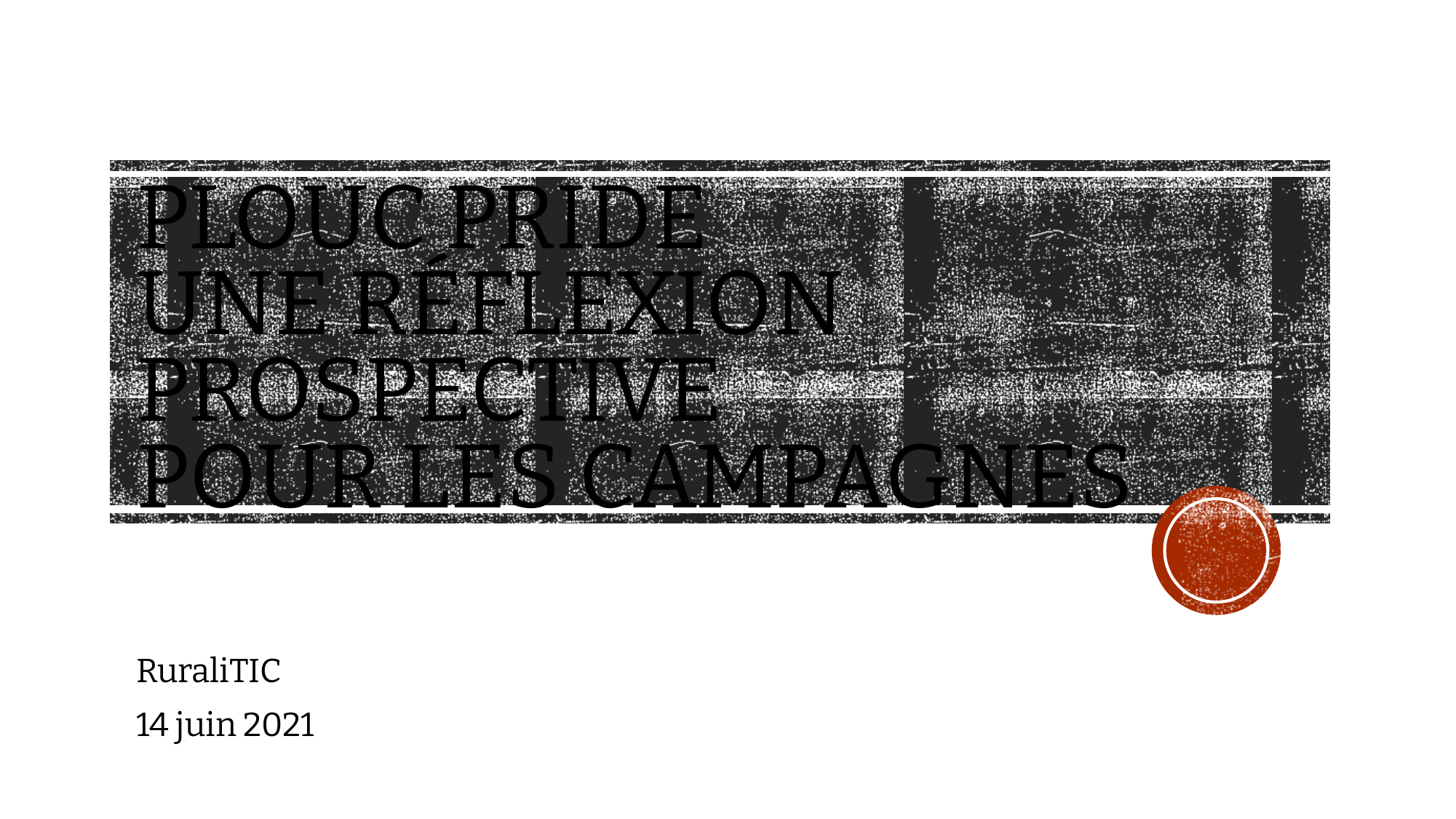

# Plouc Pride une réflexion prospective pour les campagnes
RuraliTIC
14 juin 2021